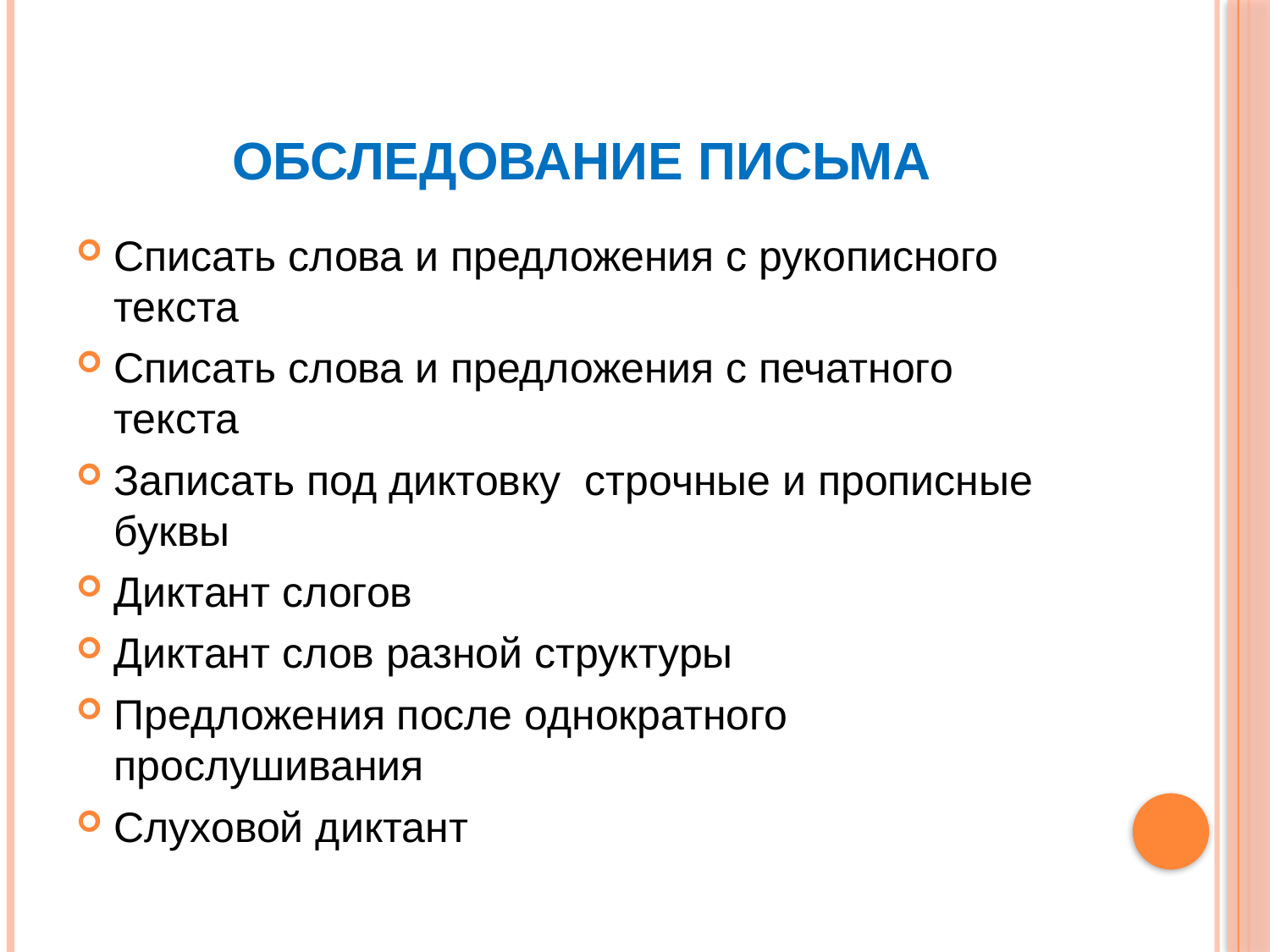

# Обследование письма
Списать слова и предложения с рукописного текста
Списать слова и предложения с печатного текста
Записать под диктовку  строчные и прописные буквы
Диктант слогов
Диктант слов разной структуры
Предложения после однократного прослушивания
Слуховой диктант